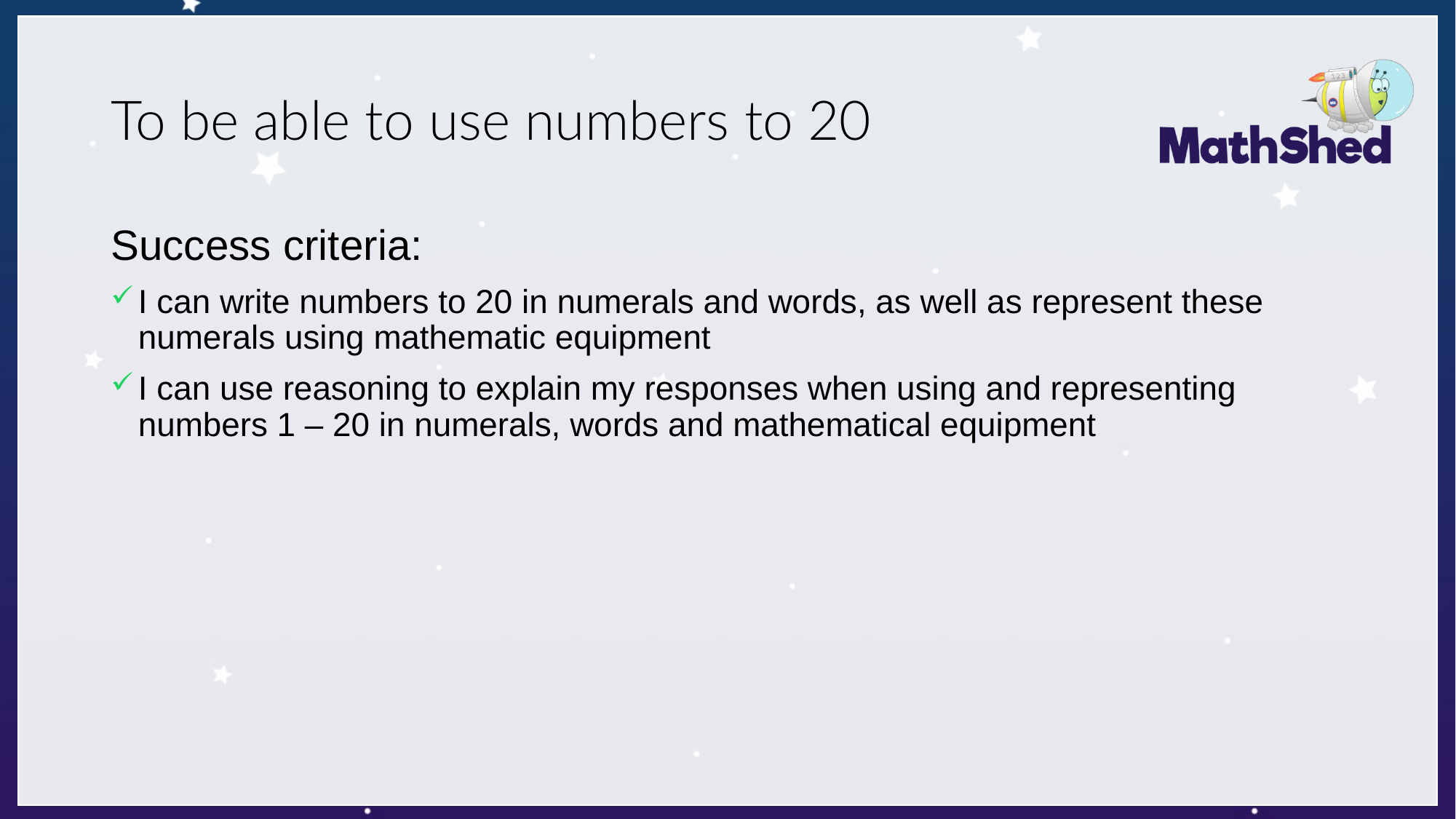

# To be able to use numbers to 20
Success criteria:
I can write numbers to 20 in numerals and words, as well as represent these numerals using mathematic equipment
I can use reasoning to explain my responses when using and representing numbers 1 – 20 in numerals, words and mathematical equipment